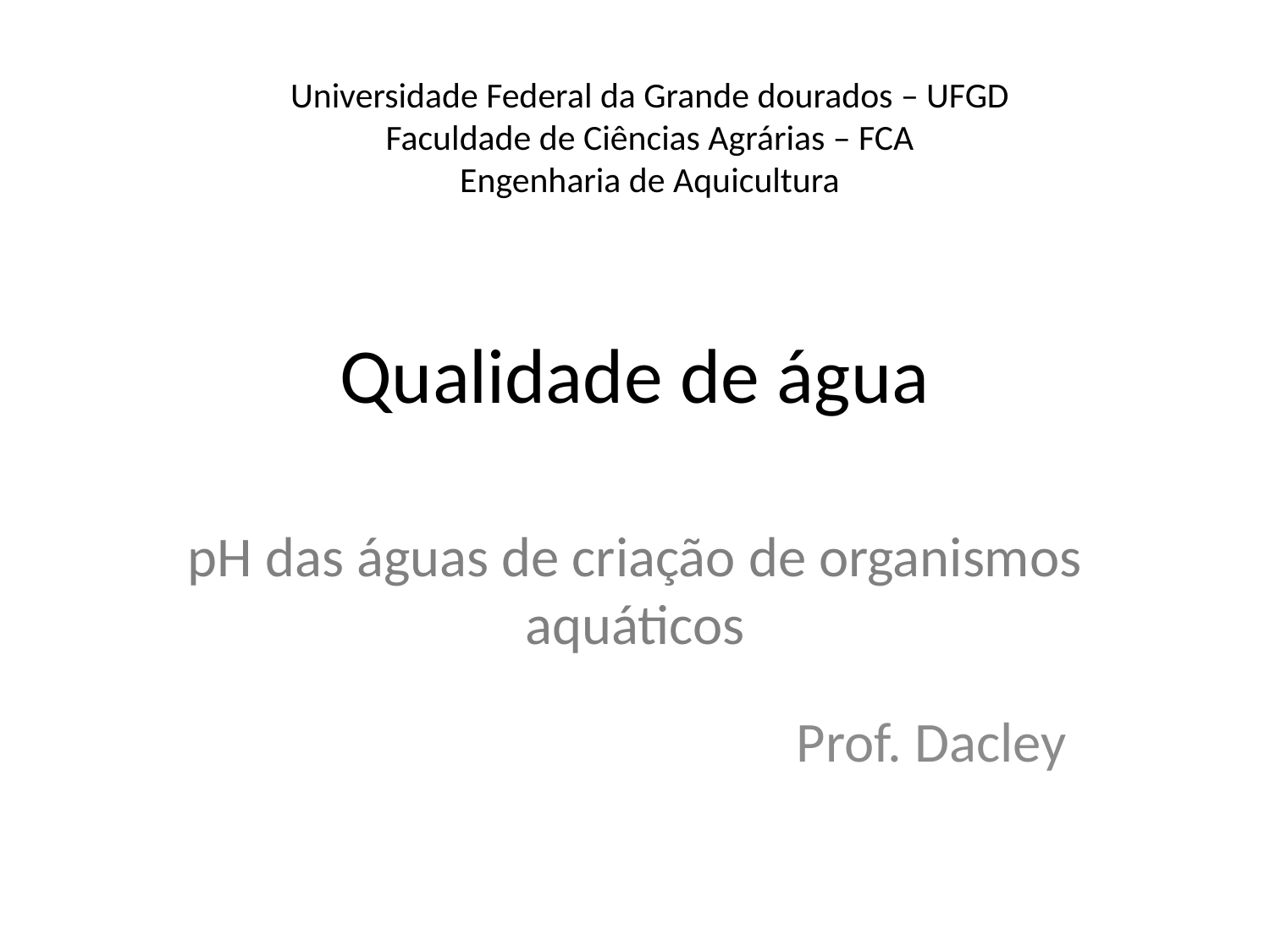

Universidade Federal da Grande dourados – UFGD
Faculdade de Ciências Agrárias – FCA
Engenharia de Aquicultura
Qualidade de água
# pH das águas de criação de organismos aquáticos
Prof. Dacley